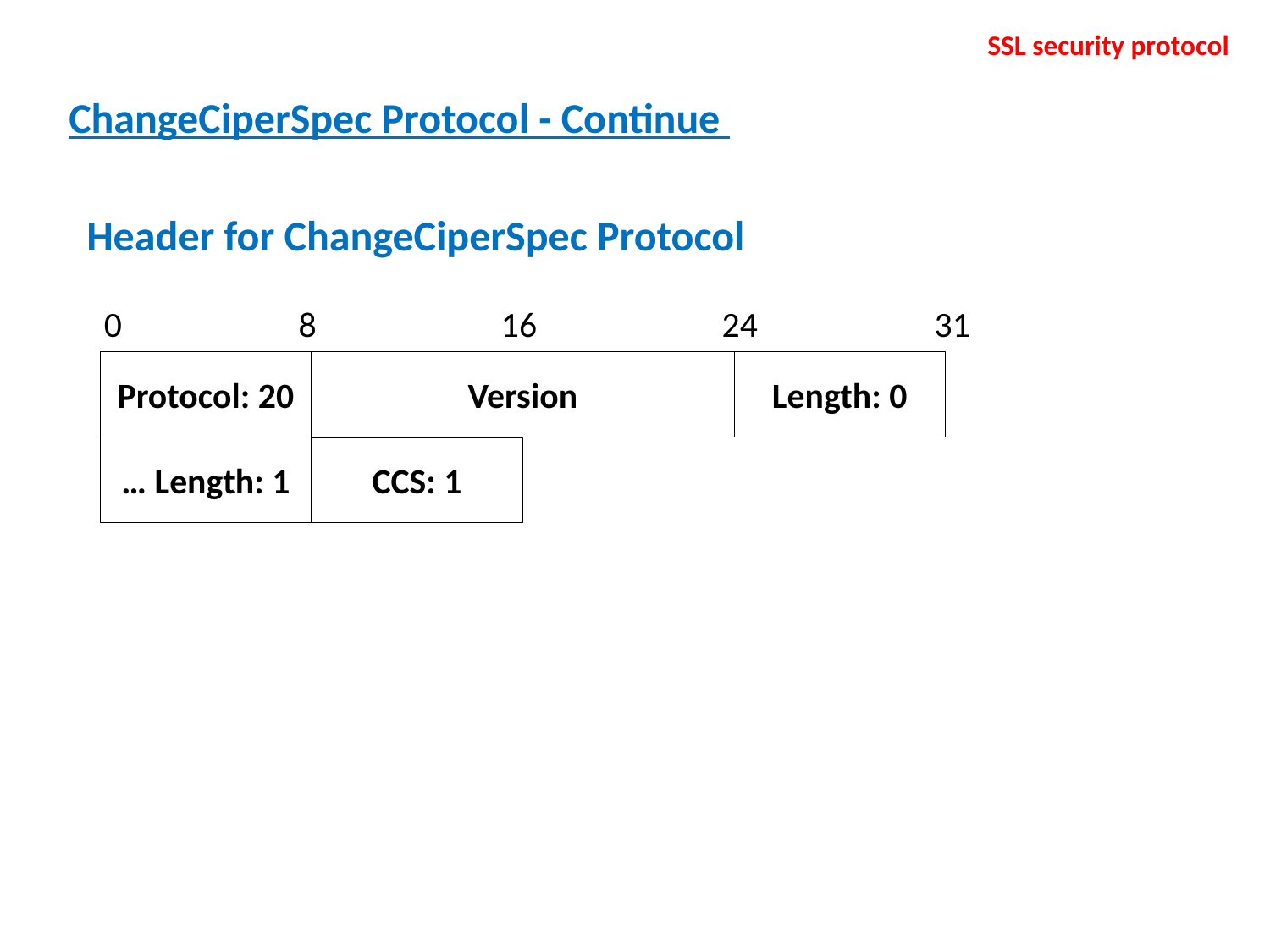

SSL security protocol
ChangeCiperSpec Protocol - Continue
Header for ChangeCiperSpec Protocol
0                      8                       16                       24                      31
Protocol: 20
Version
Length: 0
… Length: 1
CCS: 1